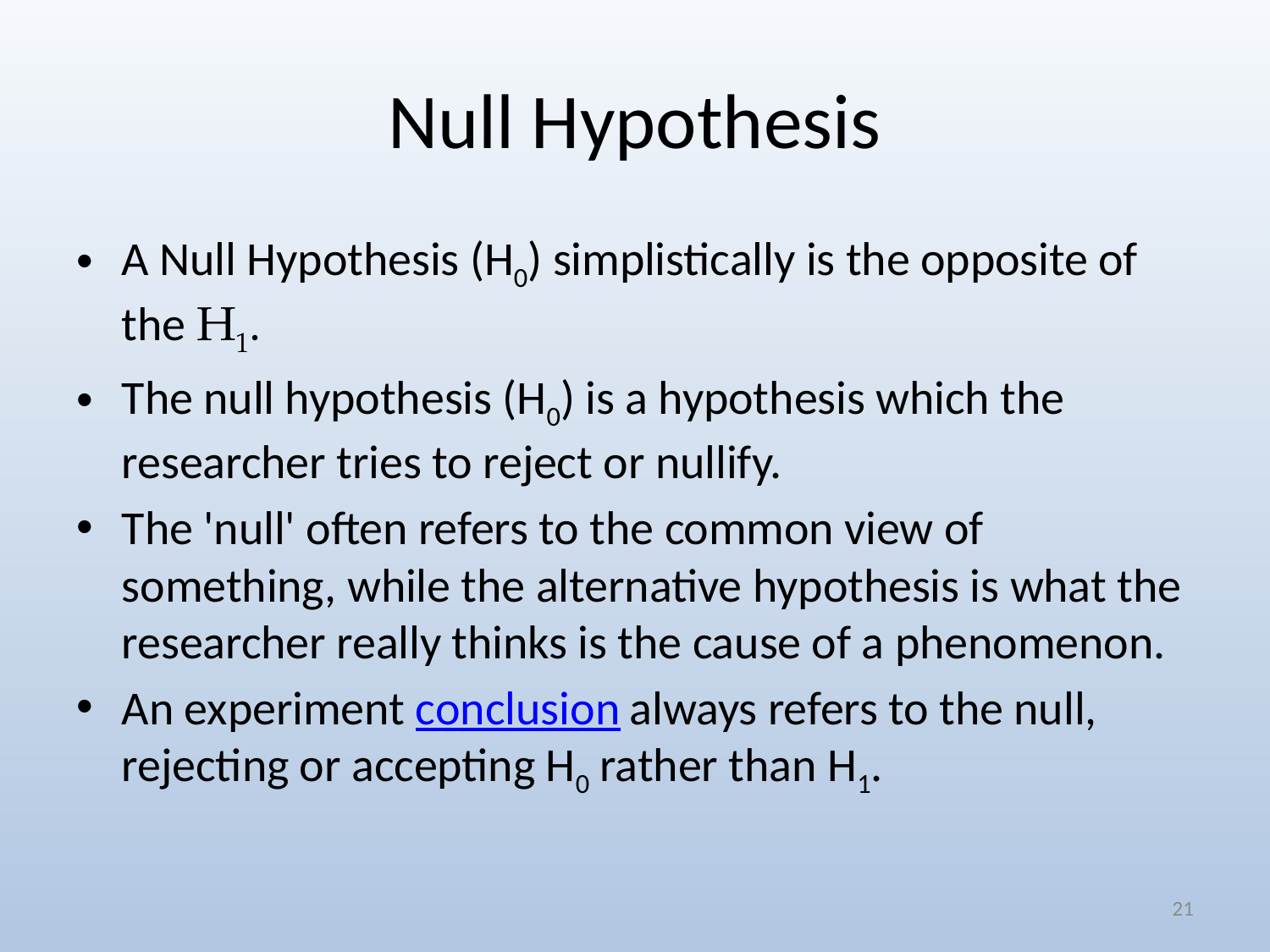

# Null Hypothesis
A Null Hypothesis (H0) simplistically is the opposite of the H1.
The null hypothesis (H0) is a hypothesis which the researcher tries to reject or nullify.
The 'null' often refers to the common view of something, while the alternative hypothesis is what the researcher really thinks is the cause of a phenomenon.
An experiment conclusion always refers to the null, rejecting or accepting H0 rather than H1.
21